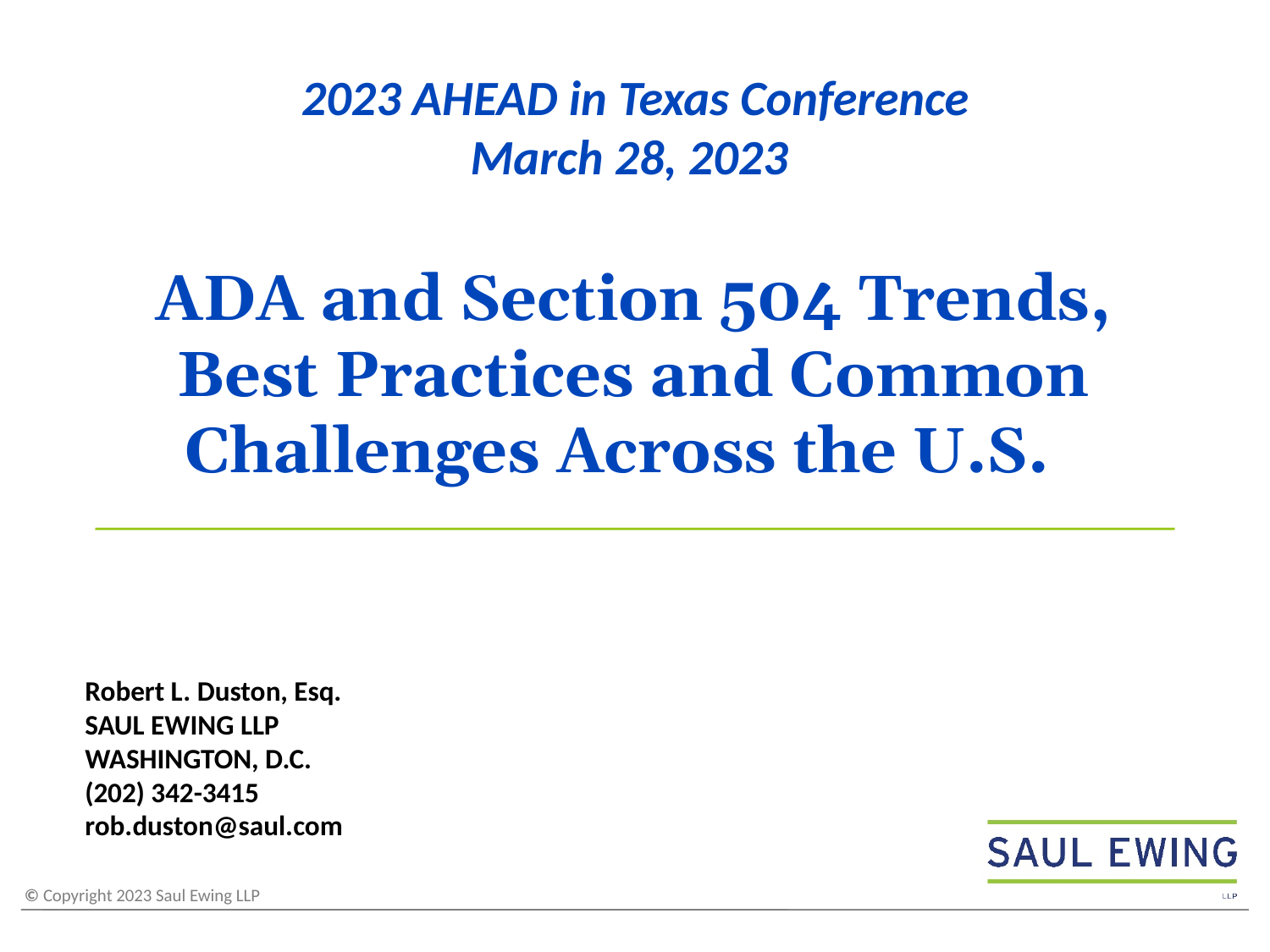

# 2023 AHEAD in Texas Conference March 28, 2023
ADA and Section 504 Trends, Best Practices and Common Challenges Across the U.S.
Robert L. Duston, Esq.
SAUL EWING LLP
Washington, D.C.
(202) 342-3415
rob.duston@saul.com